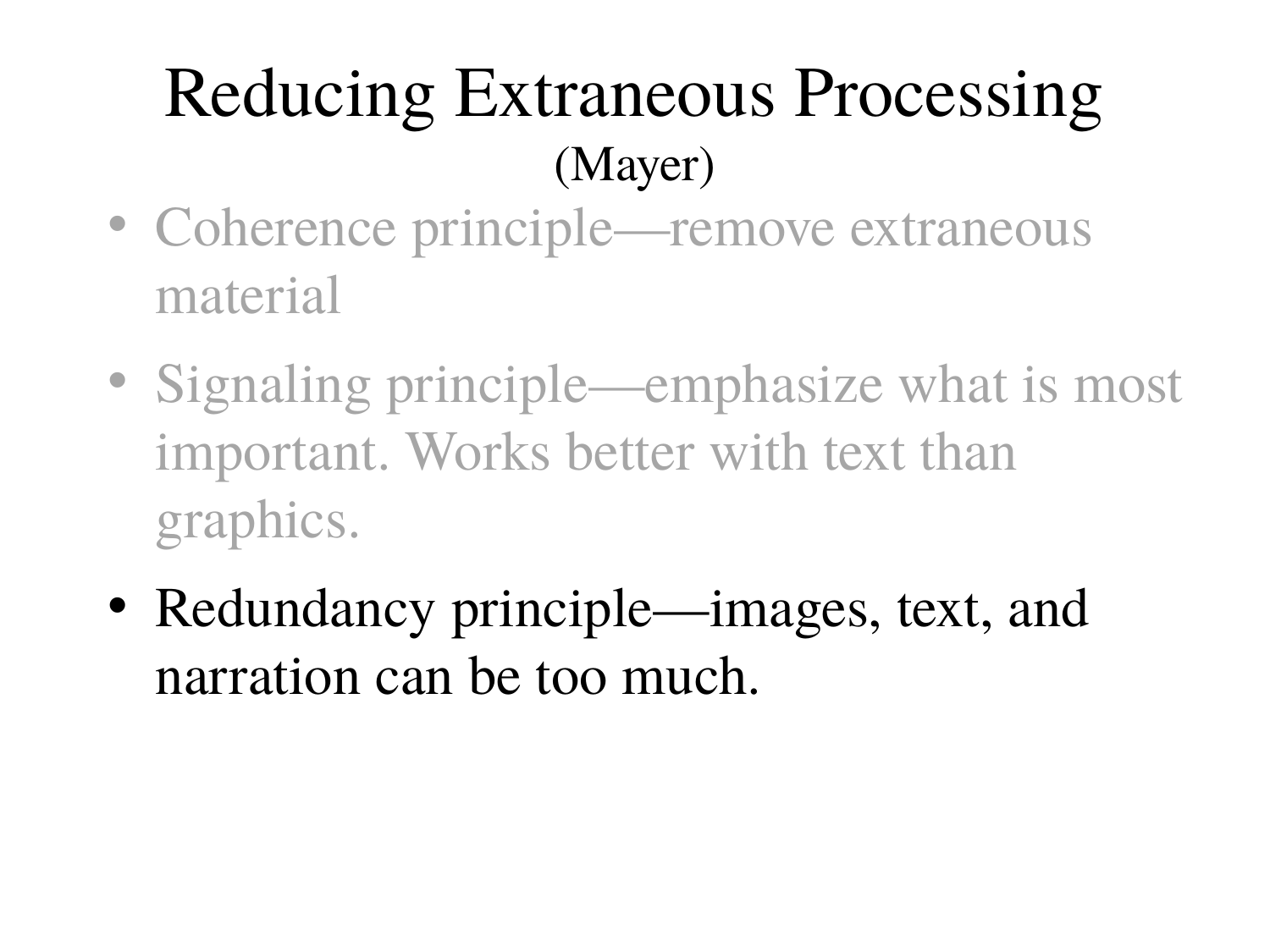

# Reducing Extraneous Processing (Mayer)
Coherence principle—remove extraneous material
Signaling principle—emphasize what is most important. Works better with text than graphics.
Redundancy principle—images, text, and narration can be too much.